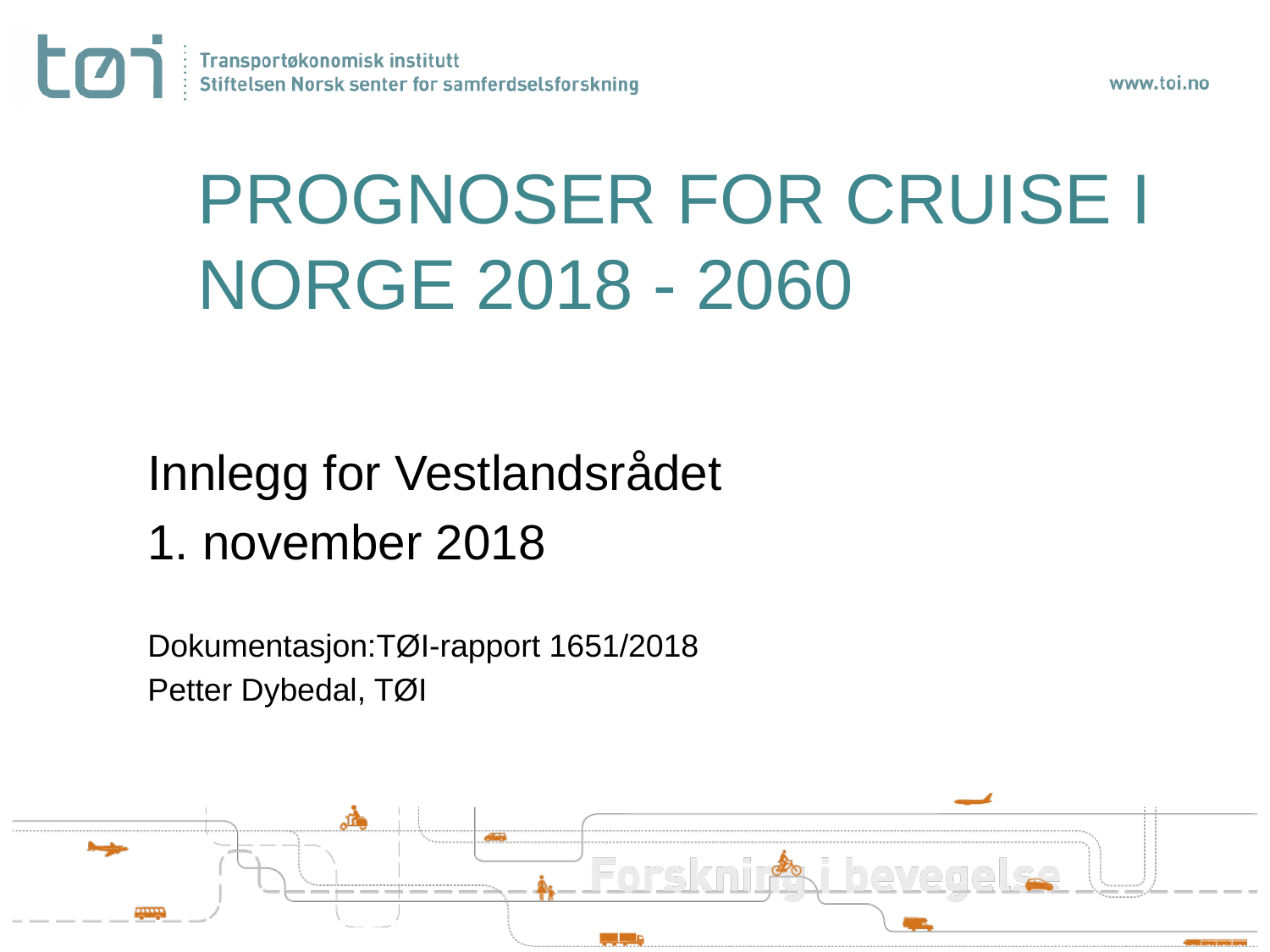

# PROGNOSER FOR CRUISE I NORGE 2018 - 2060

Innlegg for Vestlandsrådet
1. november 2018

Dokumentasjon:TØI-rapport 1651/2018
Petter Dybedal, TØI